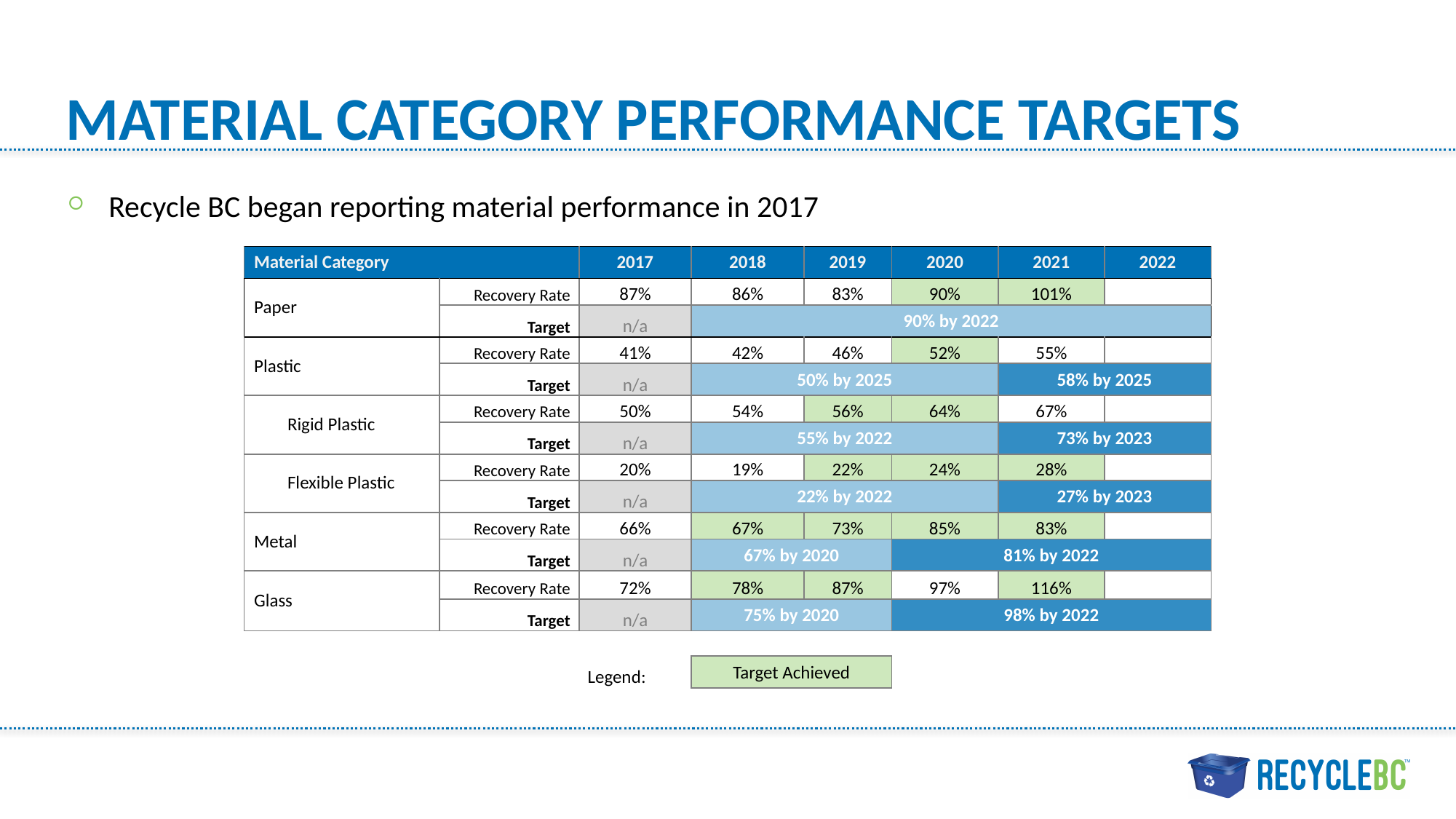

# MATERIAL CATEGORY PERFORMANCE TARGETS
Recycle BC began reporting material performance in 2017
| Material Category |  | 2017 | 2018 | 2019 | 2020 | 2021 | 2022 |
| --- | --- | --- | --- | --- | --- | --- | --- |
| Paper | Recovery Rate | 87% | 86% | 83% | 90% | 101% |  |
|  | Target | n/a | 90% by 2022 |  |  |  |  |
| Plastic | Recovery Rate | 41% | 42% | 46% | 52% | 55% |  |
|  | Target | n/a | 50% by 2025 |  |  | 58% by 2025 |  |
| Rigid Plastic | Recovery Rate | 50% | 54% | 56% | 64% | 67% |  |
|  | Target | n/a | 55% by 2022 |  |  | 73% by 2023 |  |
| Flexible Plastic | Recovery Rate | 20% | 19% | 22% | 24% | 28% |  |
|  | Target | n/a | 22% by 2022 |  |  | 27% by 2023 |  |
| Metal | Recovery Rate | 66% | 67% | 73% | 85% | 83% |  |
|  | Target | n/a | 67% by 2020 |  | 81% by 2022 |  |  |
| Glass | Recovery Rate | 72% | 78% | 87% | 97% | 116% |  |
|  | Target | n/a | 75% by 2020 |  | 98% by 2022 |  |  |
|  |  |  |  |  |  |  |  |
|  |  | Legend: | Target Achieved |  |  |  |  |